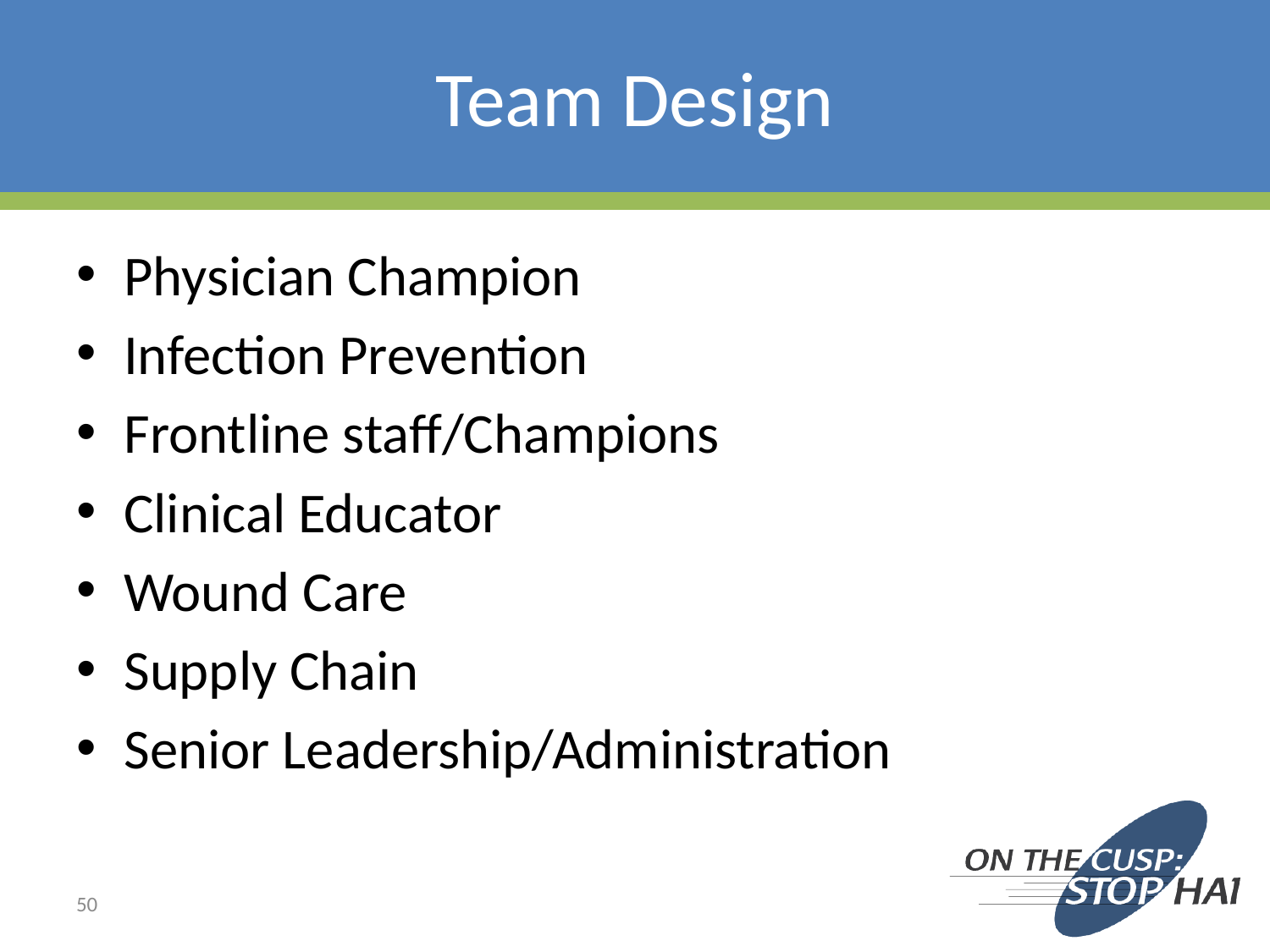

# Team Design
Physician Champion
Infection Prevention
Frontline staff/Champions
Clinical Educator
Wound Care
Supply Chain
Senior Leadership/Administration

50